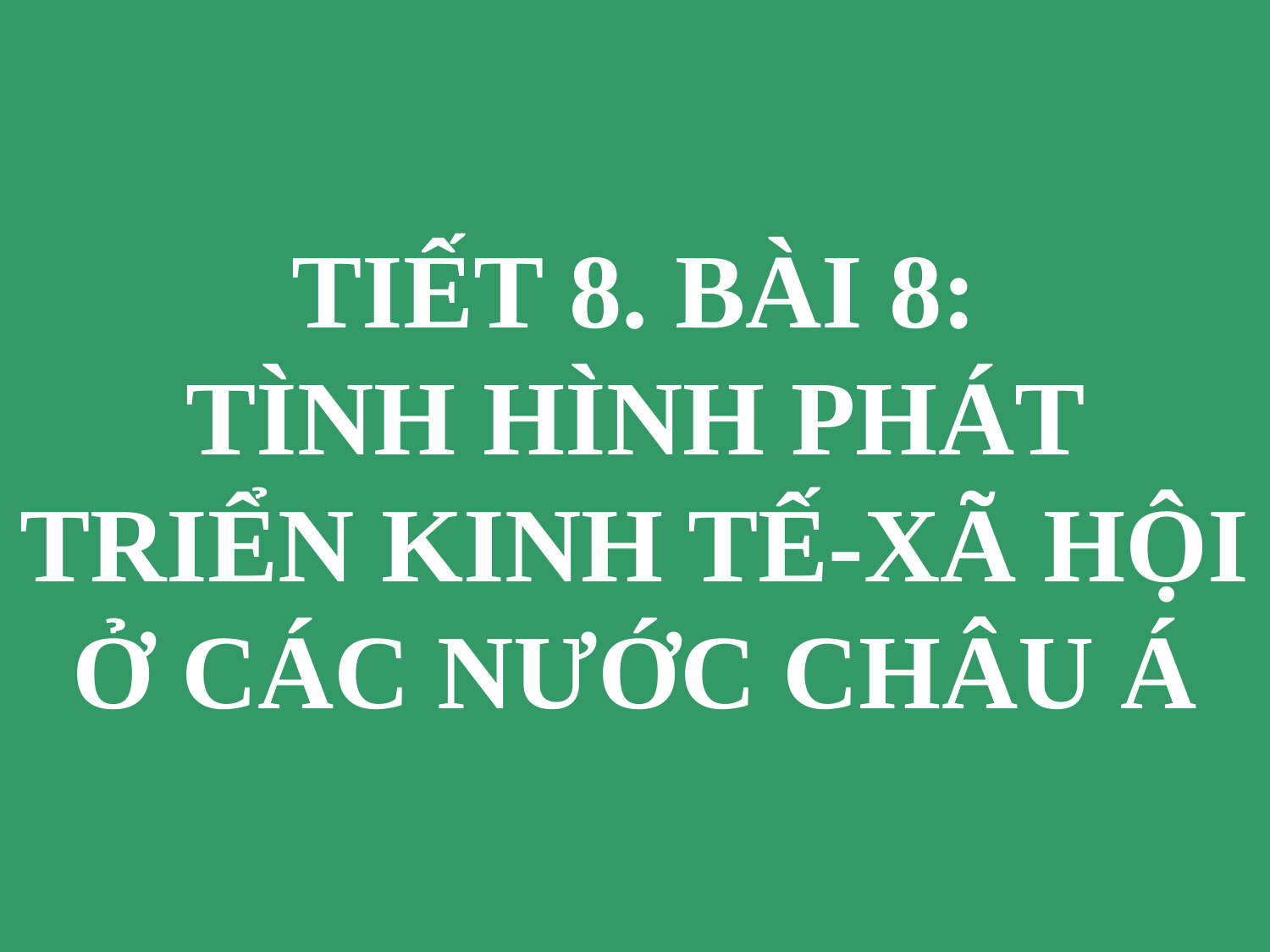

# TIẾT 8. BÀI 8: TÌNH HÌNH PHÁT TRIỂN KINH TẾ-XÃ HỘI Ở CÁC NƯỚC CHÂU Á